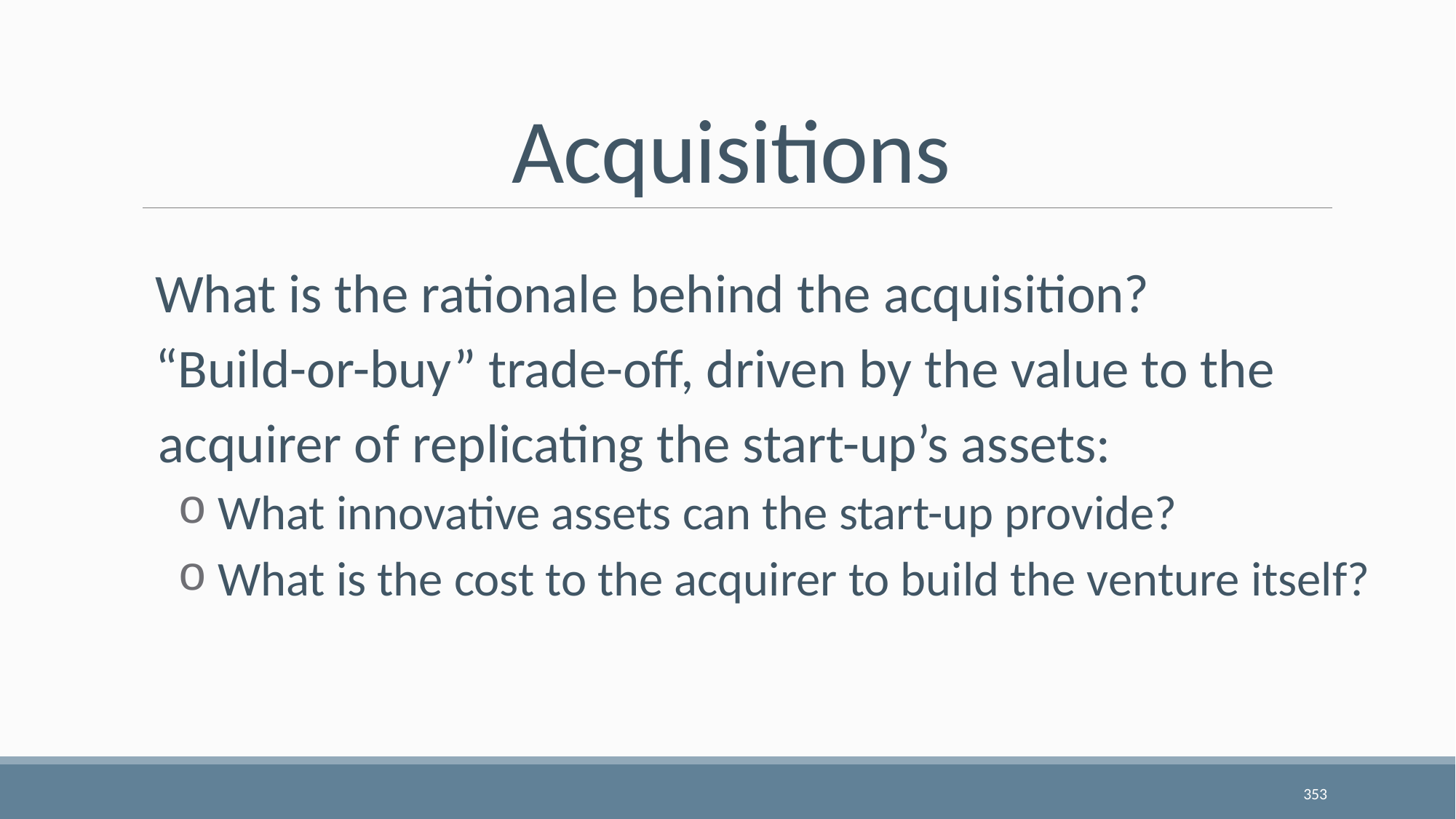

# Acquisitions
What is the rationale behind the acquisition?
“Build-or-buy” trade-off, driven by the value to the acquirer of replicating the start-up’s assets:
 What innovative assets can the start-up provide?
 What is the cost to the acquirer to build the venture itself?
353